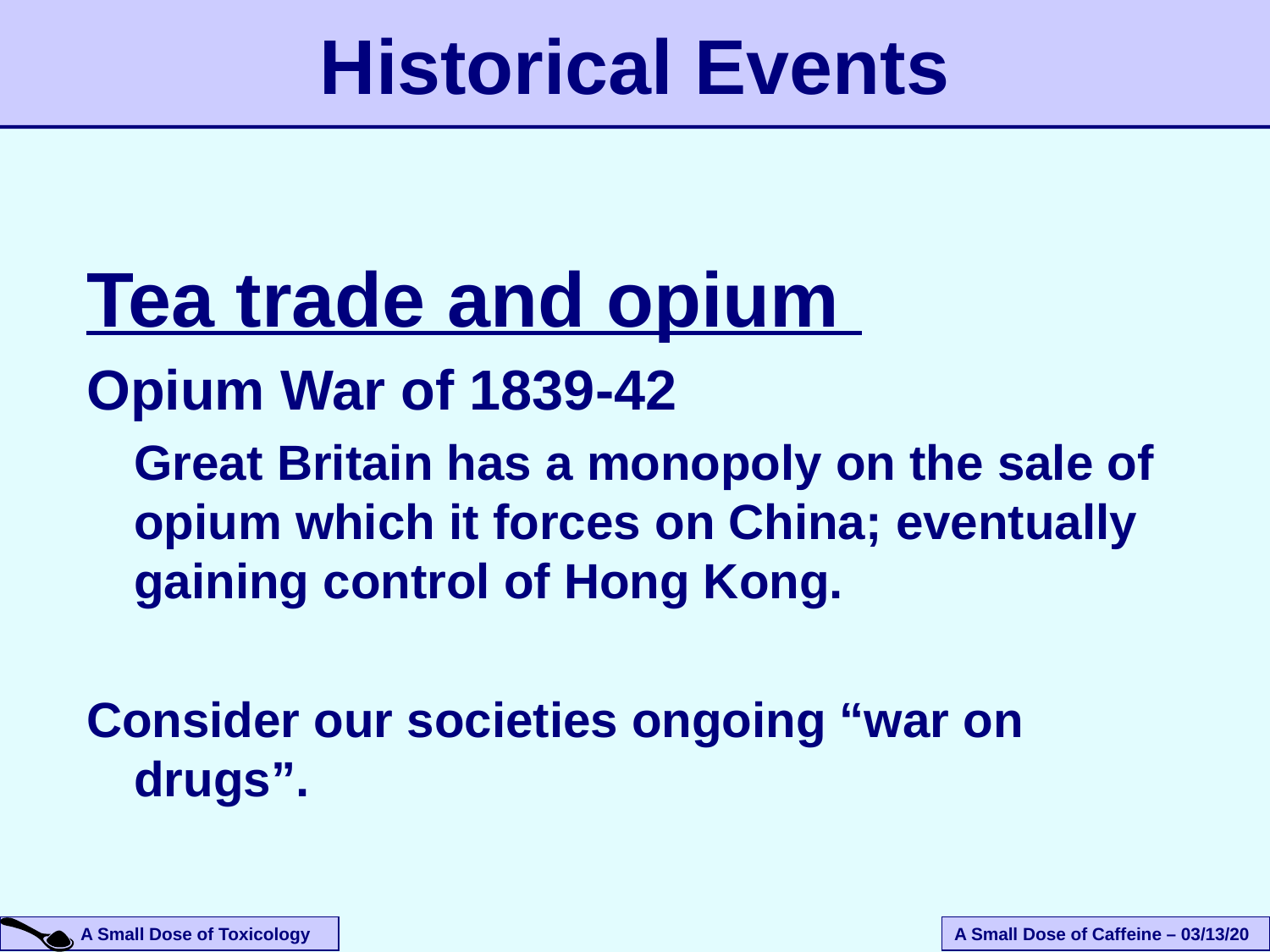

Historical Events
Tea trade and opium
Opium War of 1839-42
	Great Britain has a monopoly on the sale of opium which it forces on China; eventually gaining control of Hong Kong.

Consider our societies ongoing “war on drugs”.